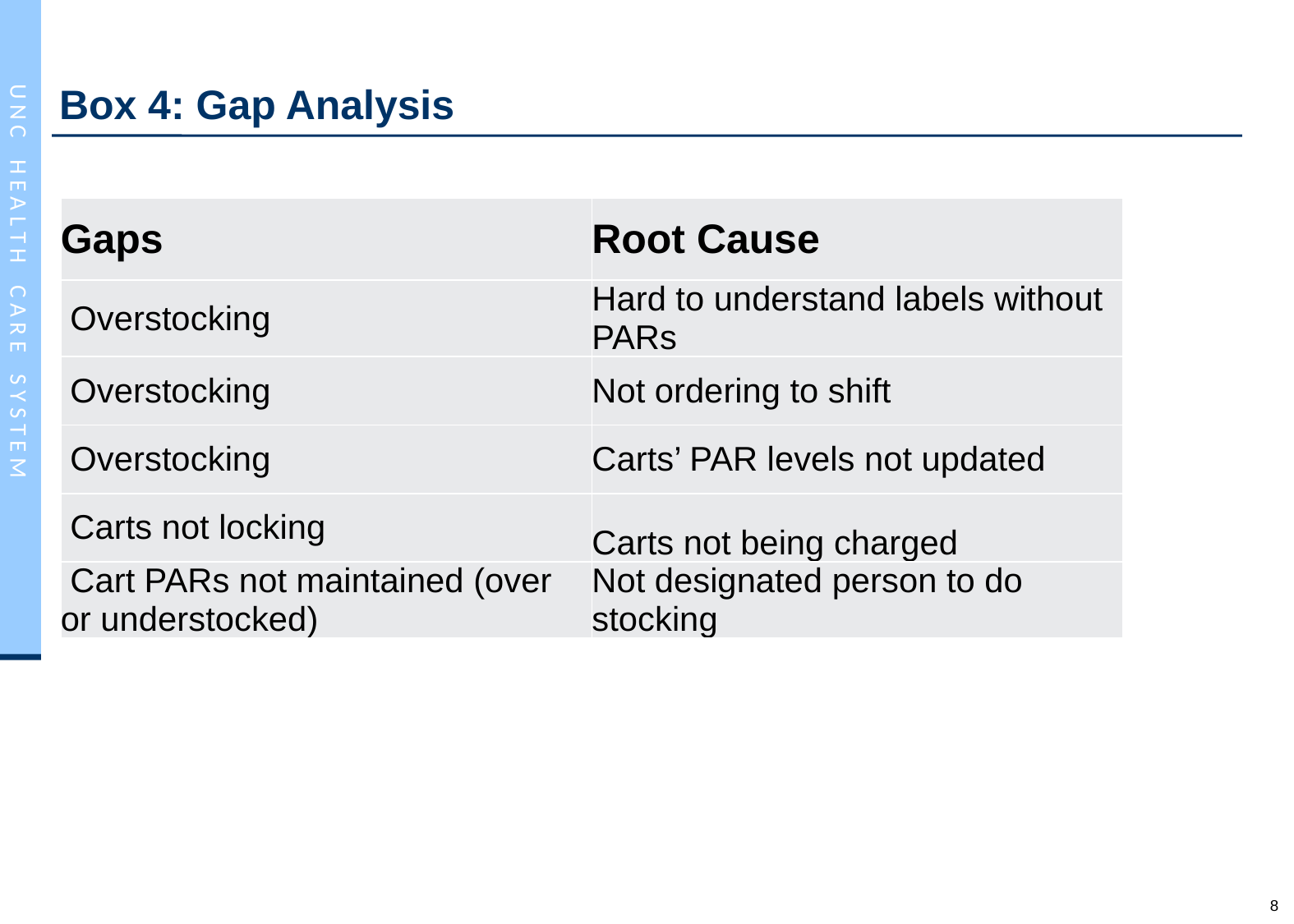

# Box 4: Gap Analysis
| Gaps | Root Cause |
| --- | --- |
| Overstocking | Hard to understand labels without PARs |
| Overstocking | Not ordering to shift |
| Overstocking | Carts’ PAR levels not updated |
| Carts not locking | Carts not being charged |
| Cart PARs not maintained (over or understocked) | Not designated person to do stocking |